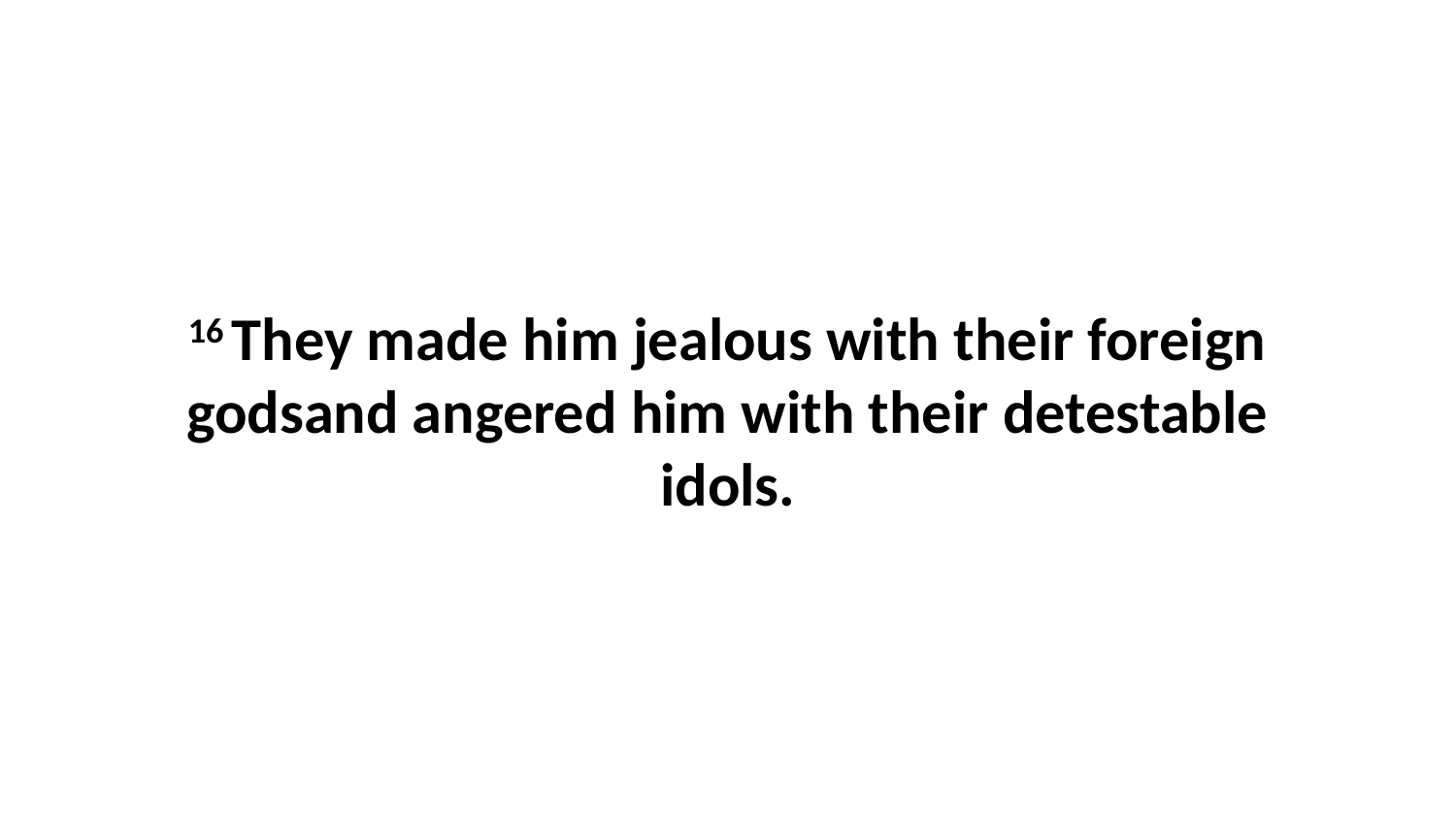

16 They made him jealous with their foreign godsand angered him with their detestable idols.